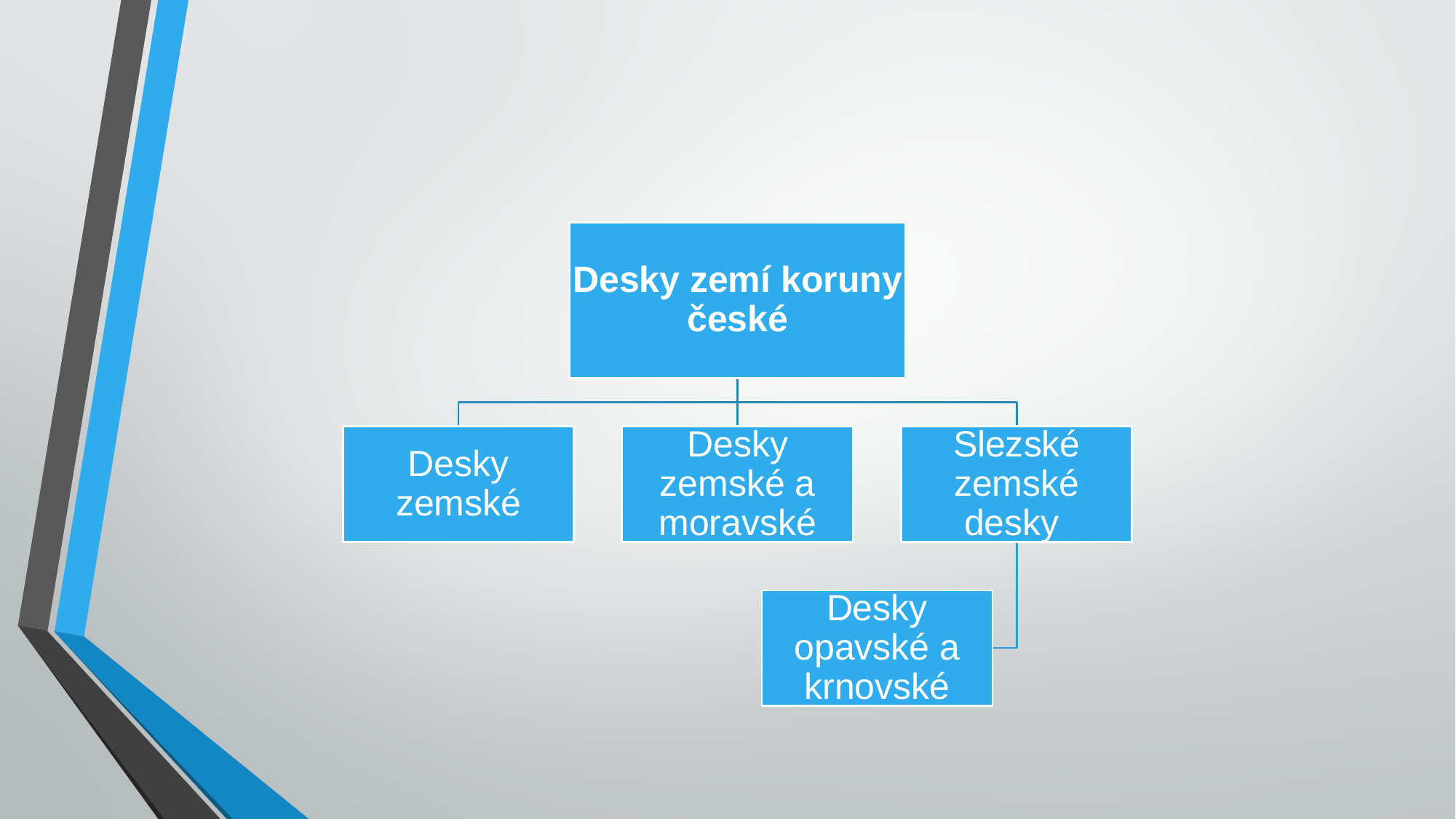

Desky zemí koruny české
Desky zemské
Desky zemské a moravské
Slezské zemské desky
Desky opavské a krnovské